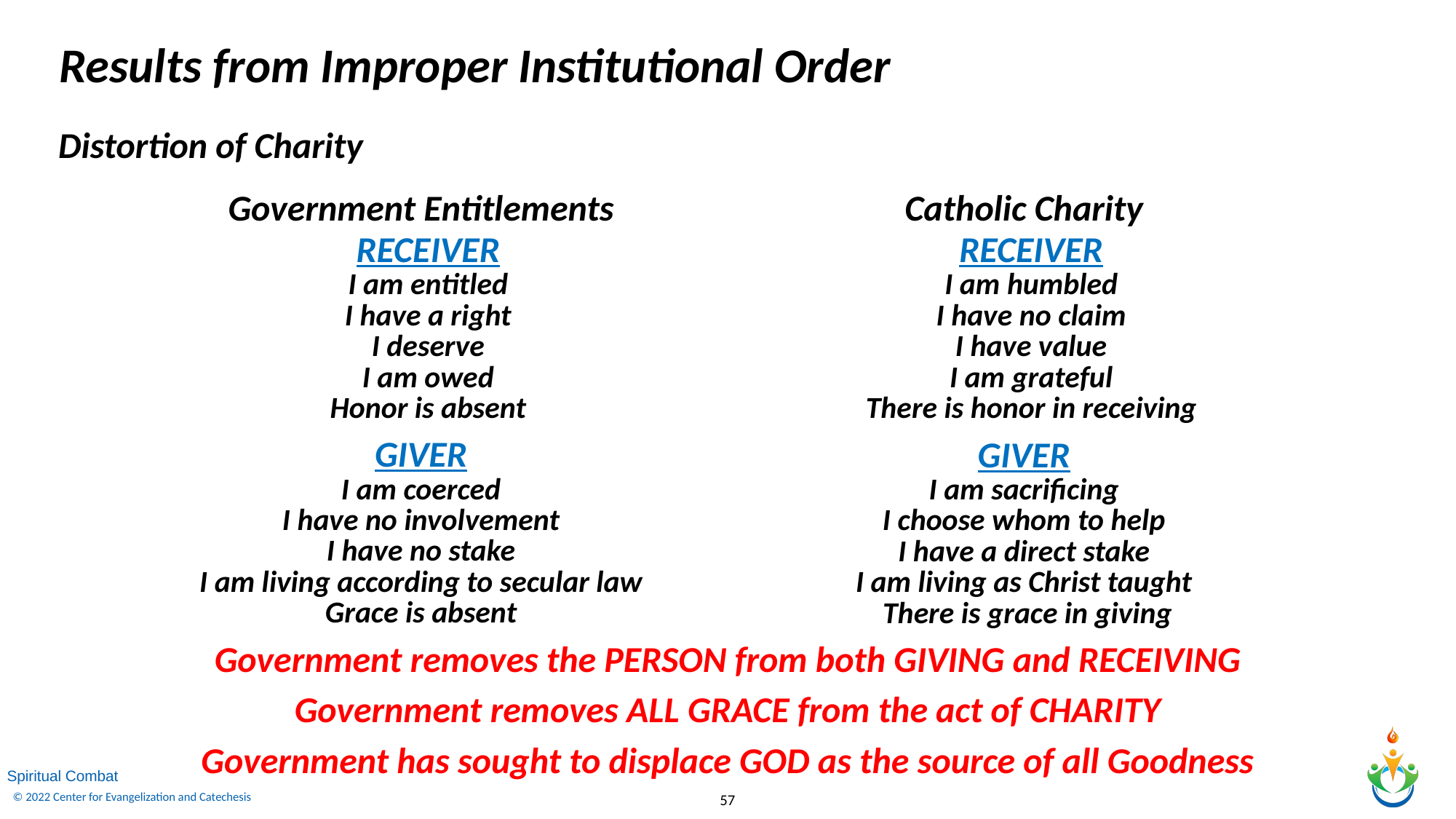

Results from Improper Institutional Order
Distortion of Charity
Government Entitlements
Catholic Charity
RECEIVER
I am entitled
I have a right
I deserve
I am owed
Honor is absent
RECEIVER
I am humbled
I have no claim
I have value
I am grateful
There is honor in receiving
GIVER
I am coerced
I have no involvement
I have no stake
I am living according to secular law
Grace is absent
GIVER
I am sacrificing
I choose whom to help
I have a direct stake
I am living as Christ taught
 There is grace in giving
Government removes the PERSON from both GIVING and RECEIVING
Government removes ALL GRACE from the act of CHARITY
Government has sought to displace GOD as the source of all Goodness
57